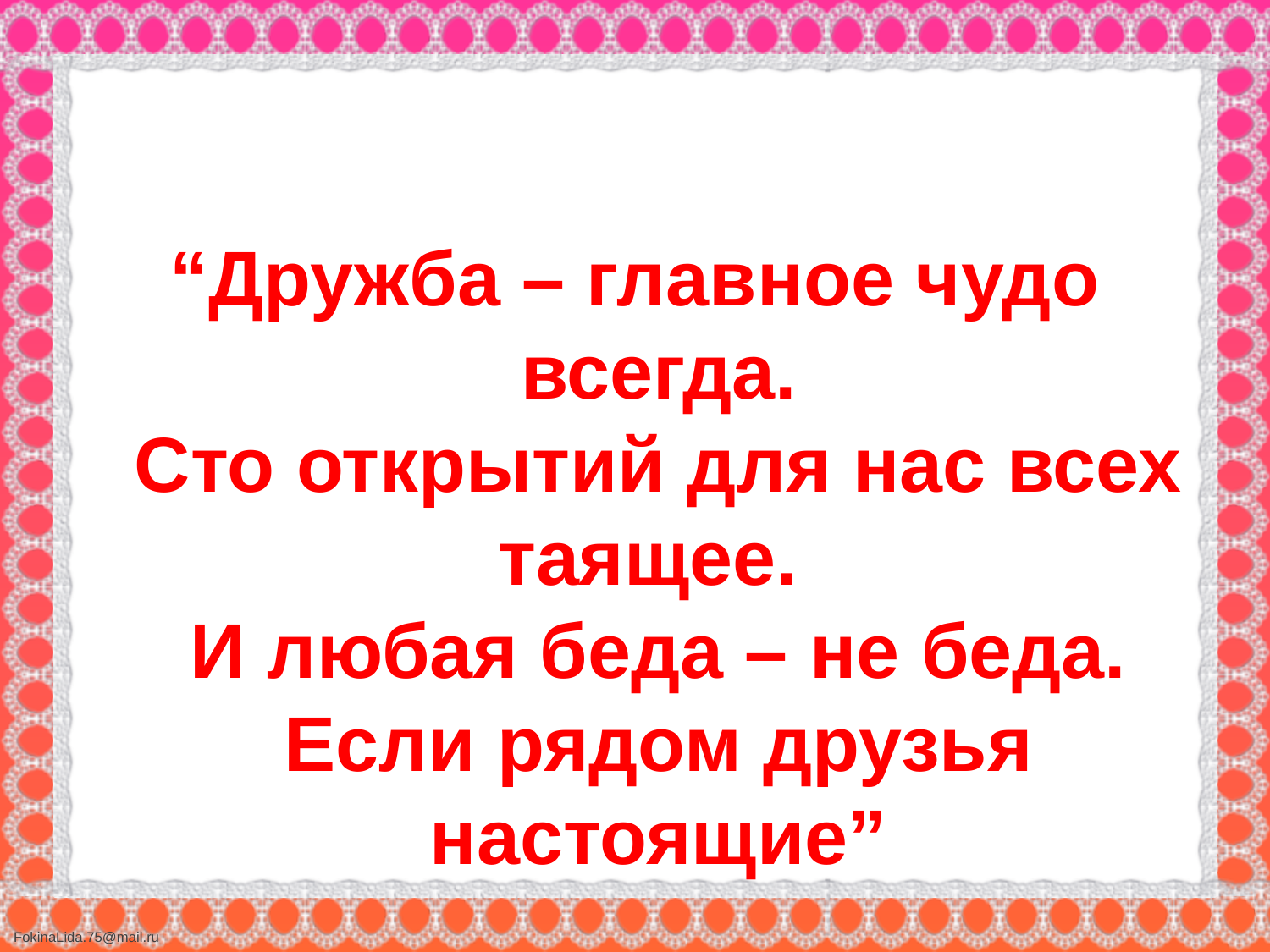

“Дружба – главное чудо всегда.
Сто открытий для нас всех таящее. 
И любая беда – не беда.
Если рядом друзья настоящие”